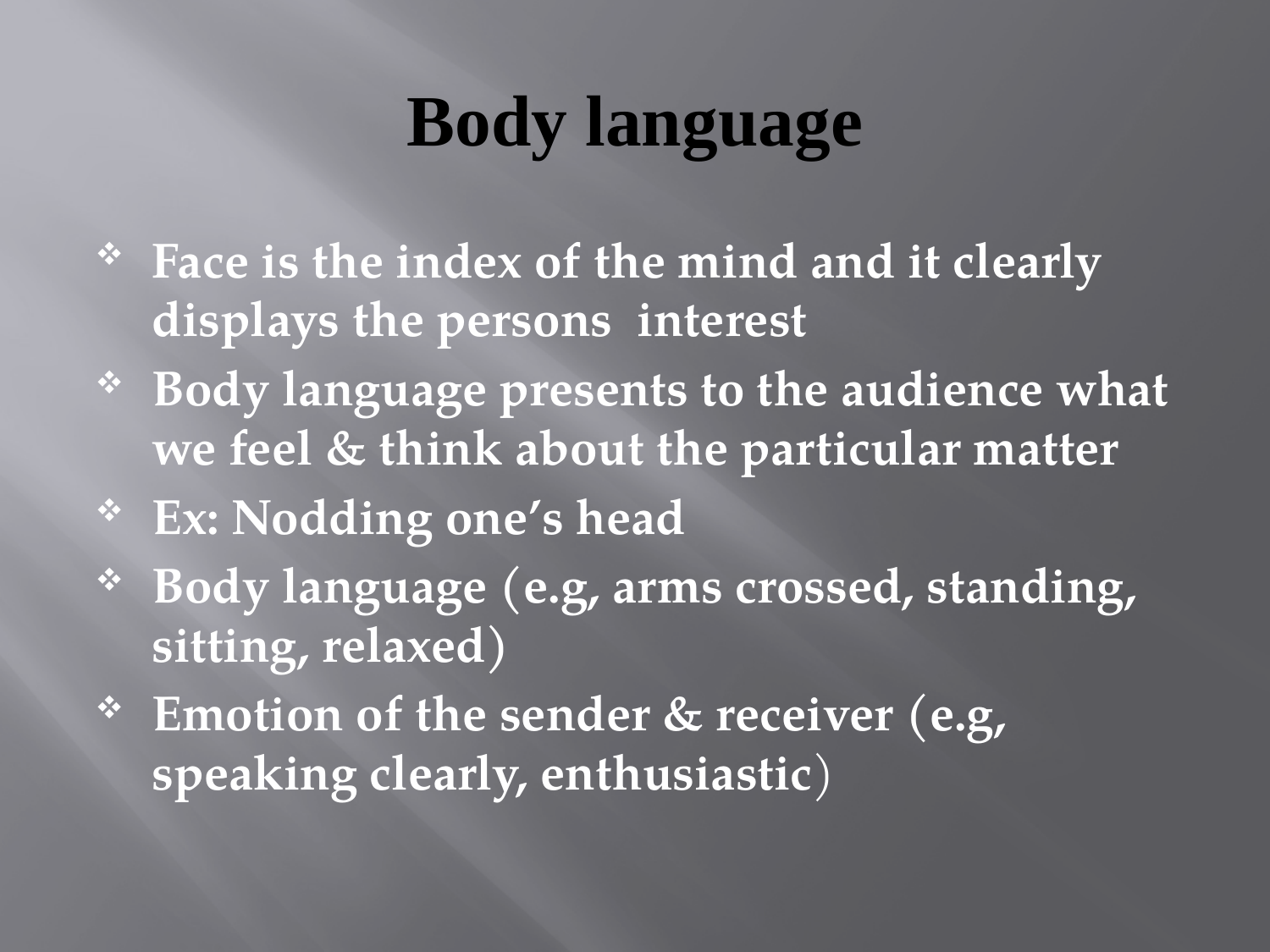

# Body language
Face is the index of the mind and it clearly displays the persons  interest
Body language presents to the audience what we feel & think about the particular matter
Ex: Nodding one’s head
Body language (e.g, arms crossed, standing, sitting, relaxed)
Emotion of the sender & receiver (e.g, speaking clearly, enthusiastic)